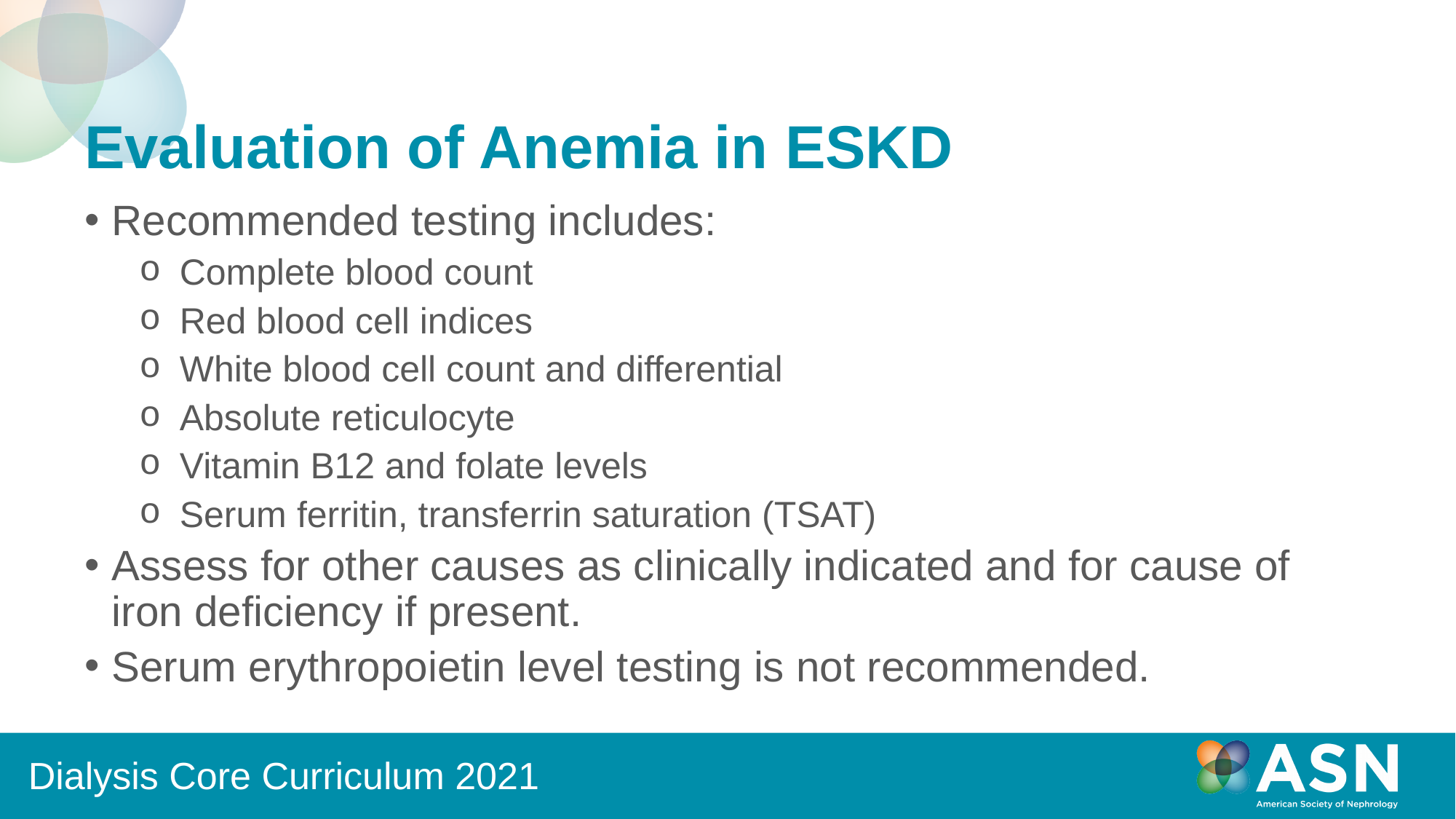

# Evaluation of Anemia in ESKD
Recommended testing includes:
Complete blood count
Red blood cell indices
White blood cell count and differential
Absolute reticulocyte
Vitamin B12 and folate levels
Serum ferritin, transferrin saturation (TSAT)
Assess for other causes as clinically indicated and for cause of iron deficiency if present.
Serum erythropoietin level testing is not recommended.

Dialysis Core Curriculum 2021